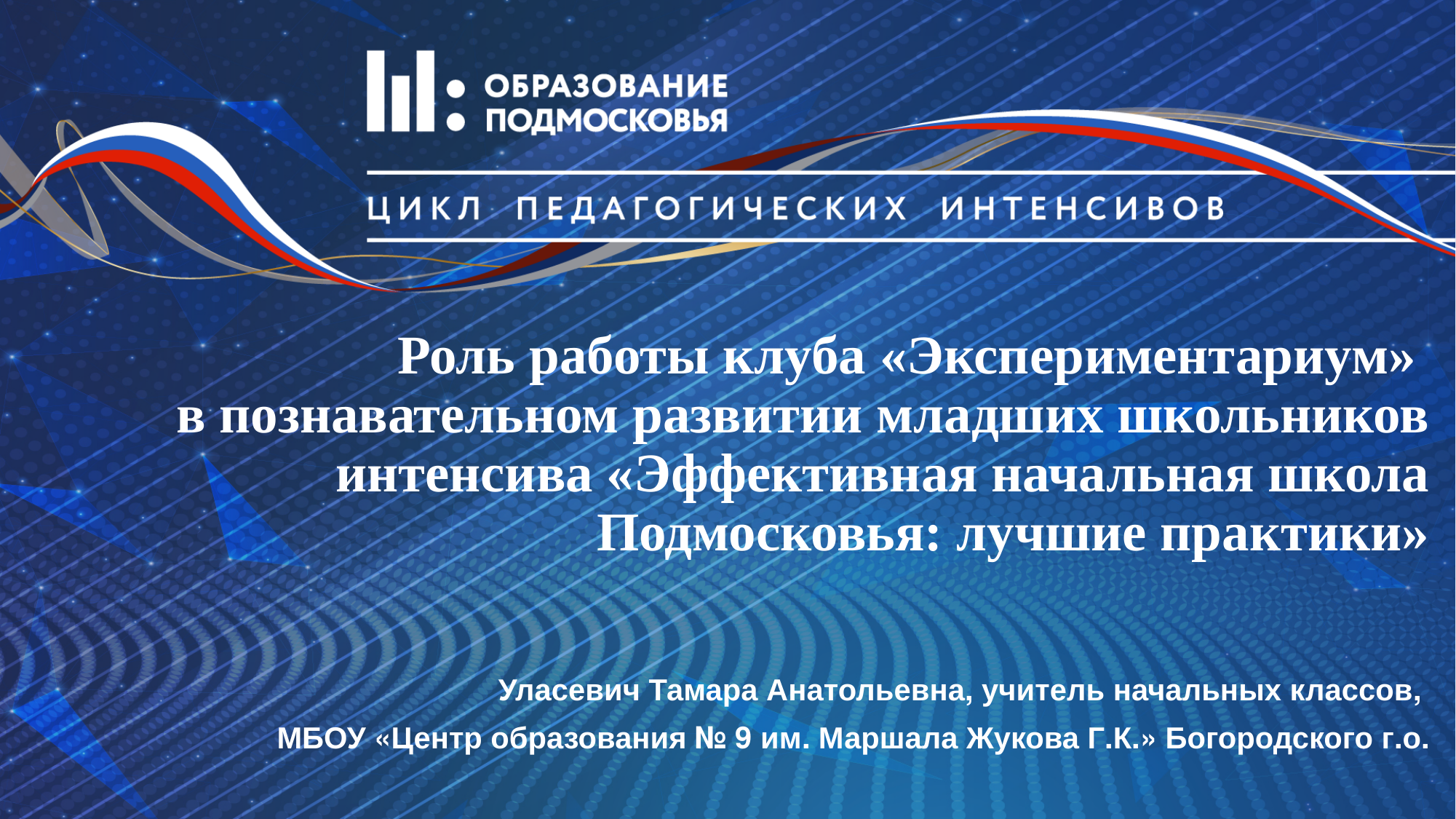

# Роль работы клуба «Экспериментариум» в познавательном развитии младших школьников интенсива «Эффективная начальная школа Подмосковья: лучшие практики»
Уласевич Тамара Анатольевна, учитель начальных классов,
МБОУ «Центр образования № 9 им. Маршала Жукова Г.К.» Богородского г.о.